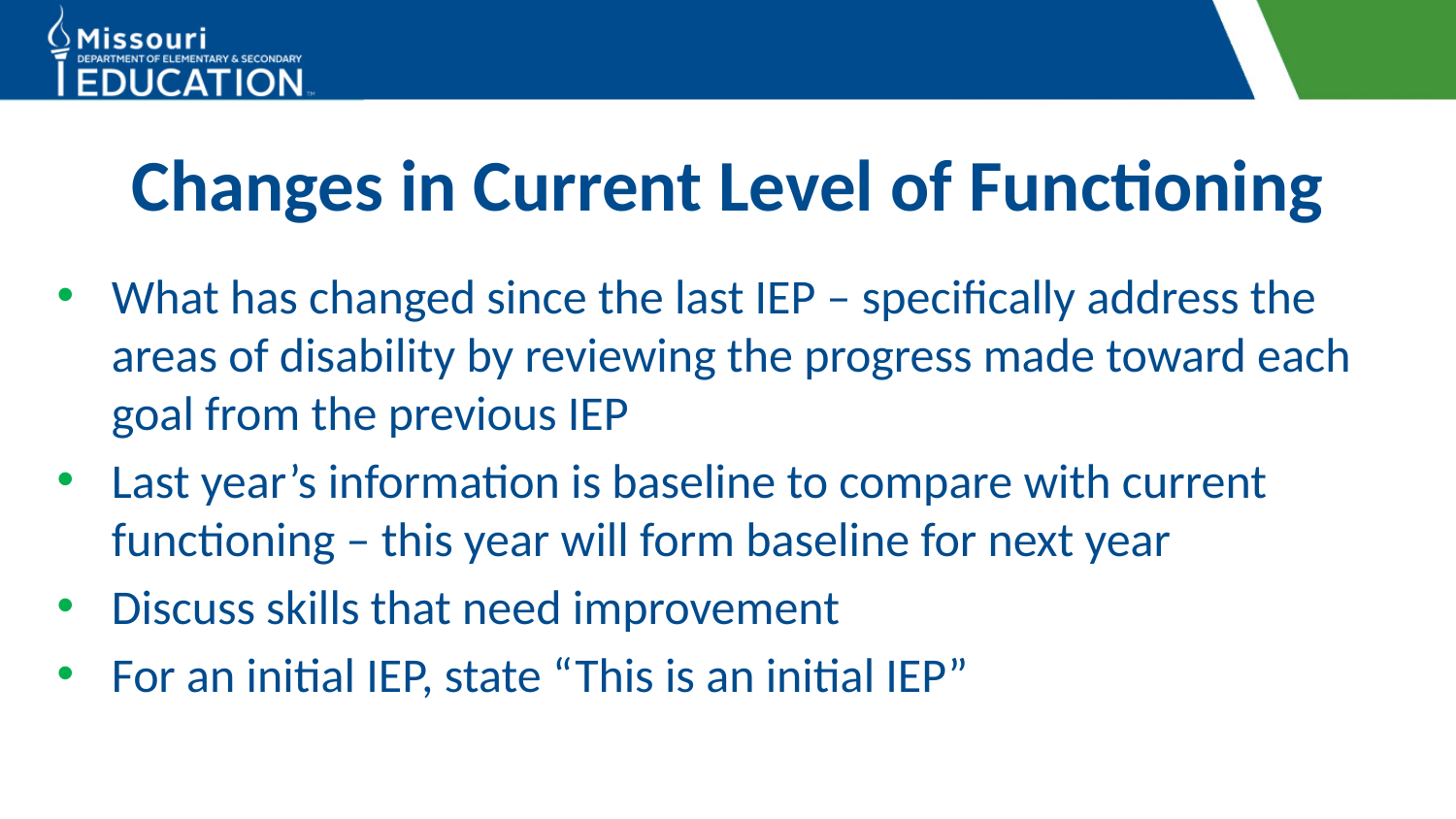

# Changes in Current Level of Functioning
What has changed since the last IEP – specifically address the areas of disability by reviewing the progress made toward each goal from the previous IEP
Last year’s information is baseline to compare with current functioning – this year will form baseline for next year
Discuss skills that need improvement
For an initial IEP, state “This is an initial IEP”